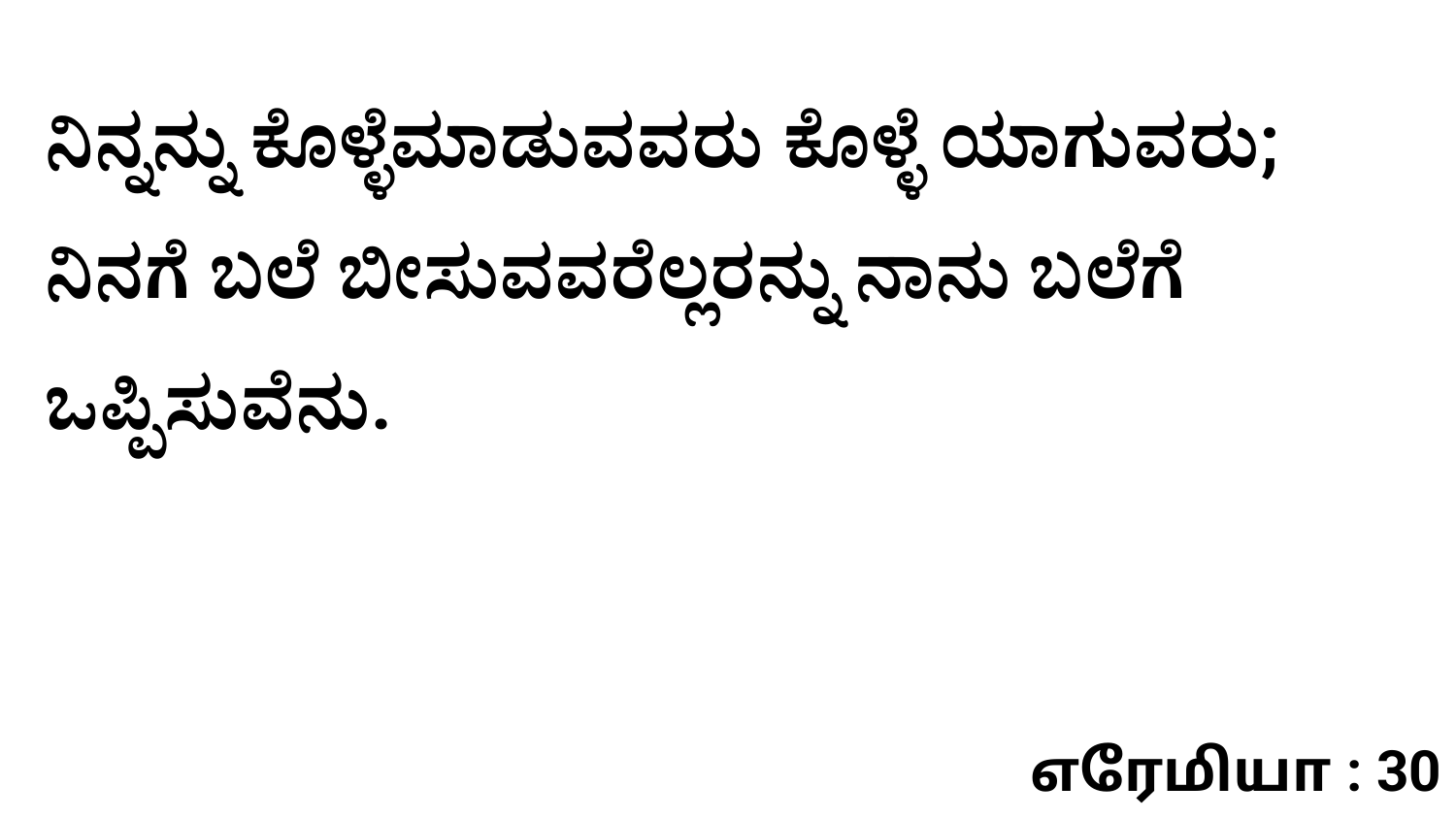

ನಿನ್ನನ್ನು ಕೊಳ್ಳೆಮಾಡುವವರು ಕೊಳ್ಳೆ ಯಾಗುವರು; ನಿನಗೆ ಬಲೆ ಬೀಸುವವರೆಲ್ಲರನ್ನು ನಾನು ಬಲೆಗೆ ಒಪ್ಪಿಸುವೆನು.
எரேமியா : 30